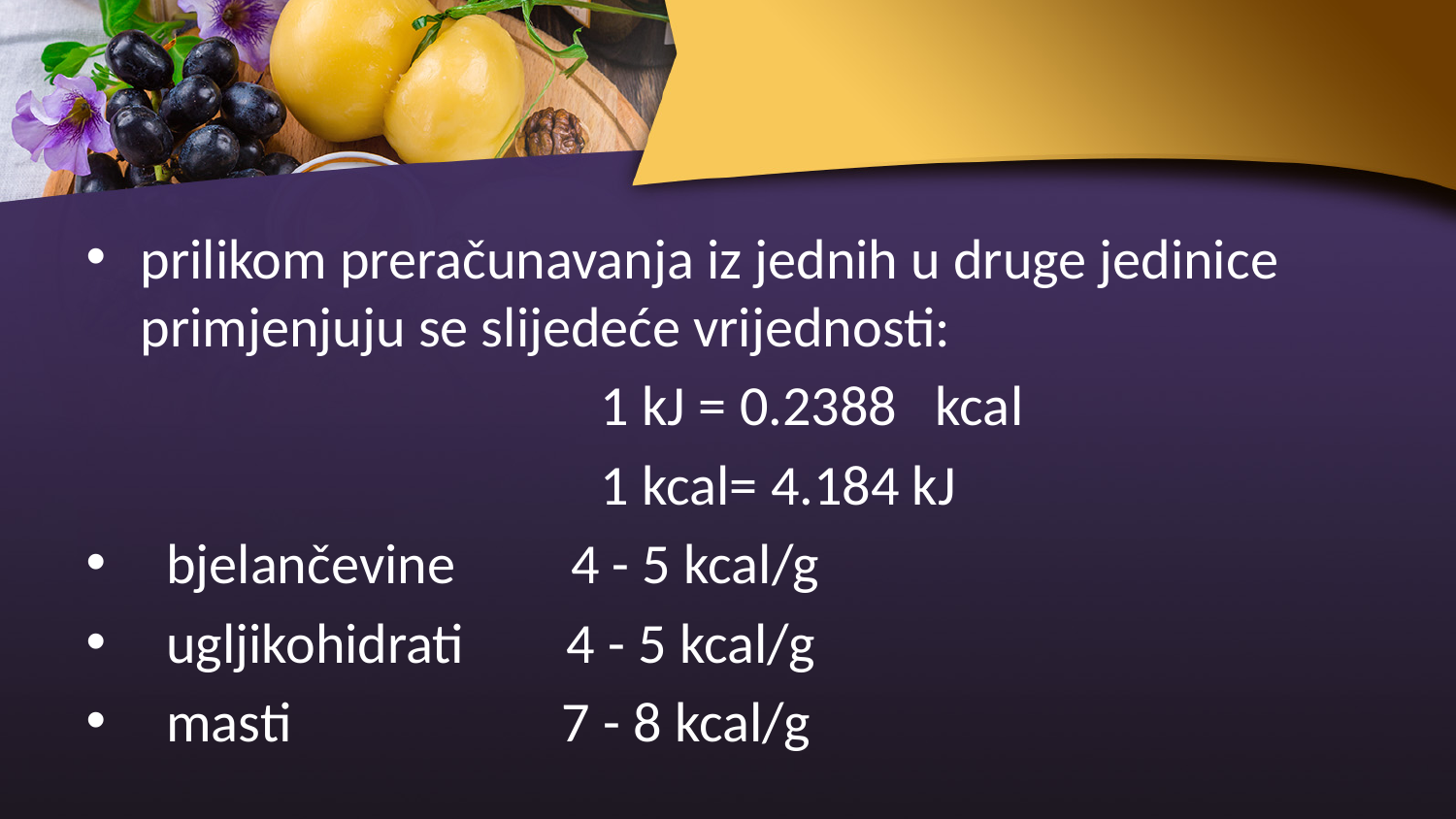

prilikom preračunavanja iz jednih u druge jedinice primjenjuju se slijedeće vrijednosti:
                                        1 kJ = 0.2388   kcal
                                        1 kcal= 4.184 kJ
  bjelančevine         4 - 5 kcal/g
  ugljikohidrati        4 - 5 kcal/g
  masti                     7 - 8 kcal/g